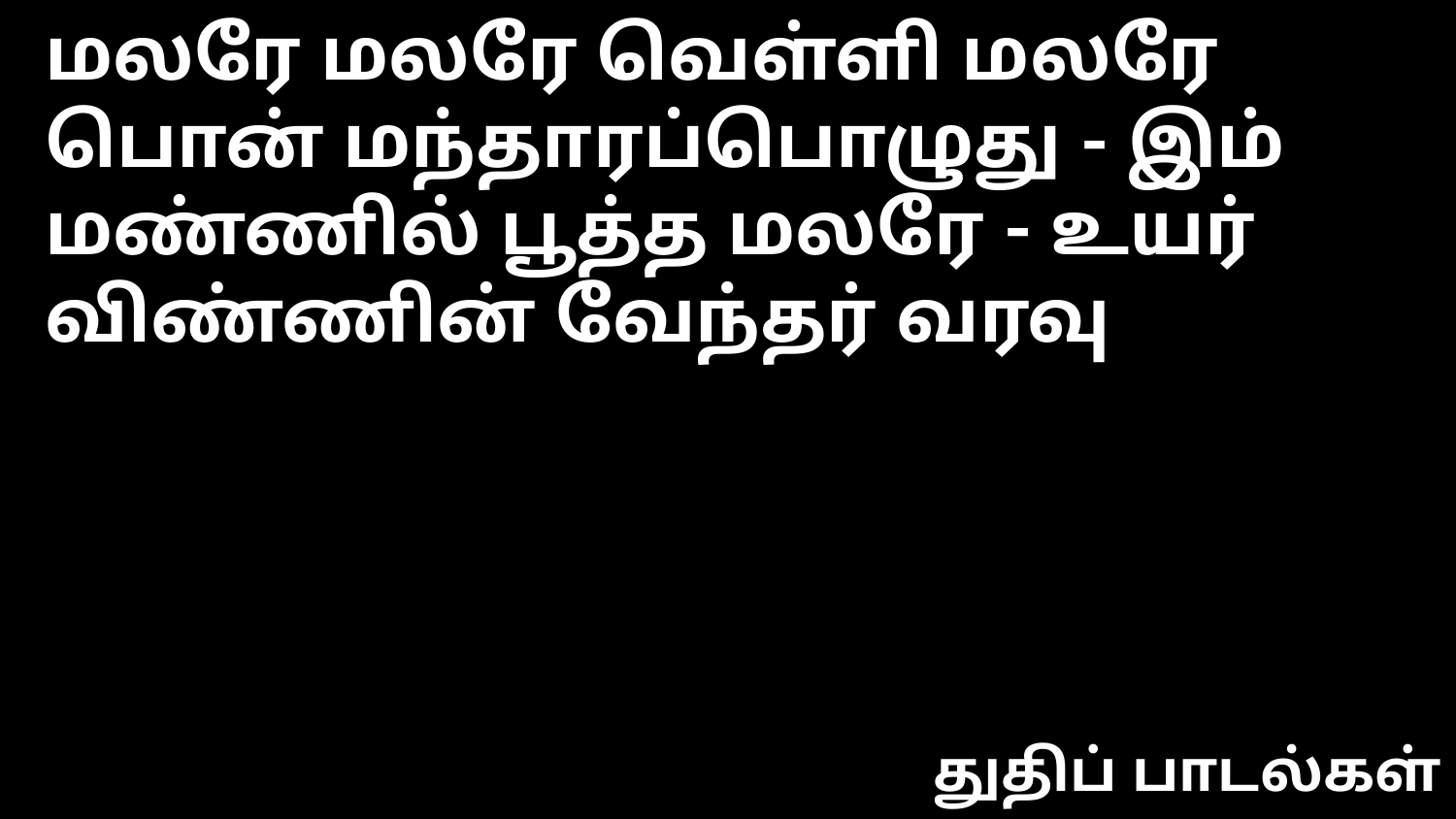

மலரே மலரே வெள்ளி மலரே பொன் மந்தாரப்பொழுது - இம்
மண்ணில் பூத்த மலரே - உயர் விண்ணின் வேந்தர் வரவு

துதிப் பாடல்கள்